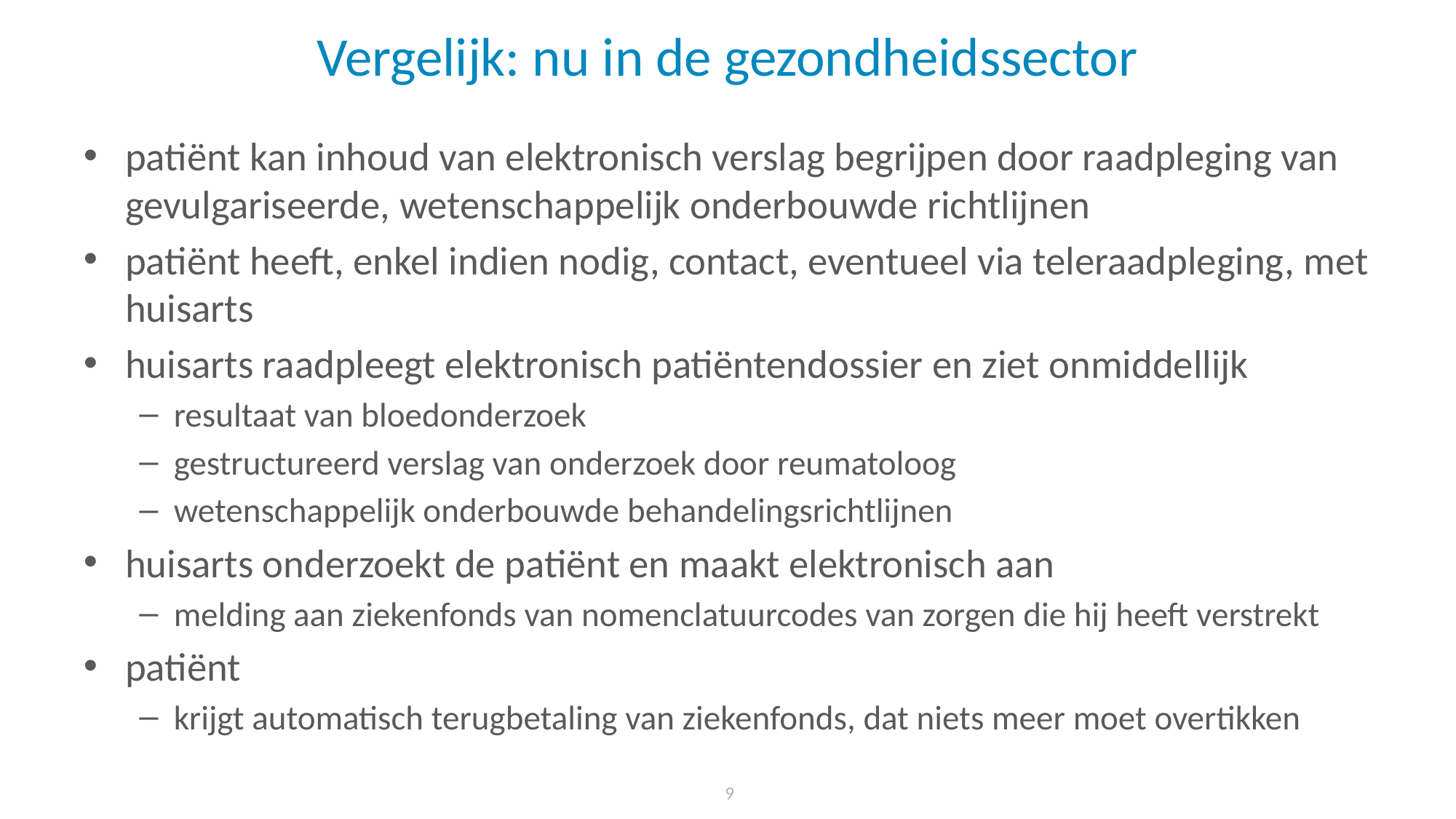

# Vergelijk: nu in de gezondheidssector
patiënt kan inhoud van elektronisch verslag begrijpen door raadpleging van gevulgariseerde, wetenschappelijk onderbouwde richtlijnen
patiënt heeft, enkel indien nodig, contact, eventueel via teleraadpleging, met huisarts
huisarts raadpleegt elektronisch patiëntendossier en ziet onmiddellijk
resultaat van bloedonderzoek
gestructureerd verslag van onderzoek door reumatoloog
wetenschappelijk onderbouwde behandelingsrichtlijnen
huisarts onderzoekt de patiënt en maakt elektronisch aan
melding aan ziekenfonds van nomenclatuurcodes van zorgen die hij heeft verstrekt
patiënt
krijgt automatisch terugbetaling van ziekenfonds, dat niets meer moet overtikken
 9